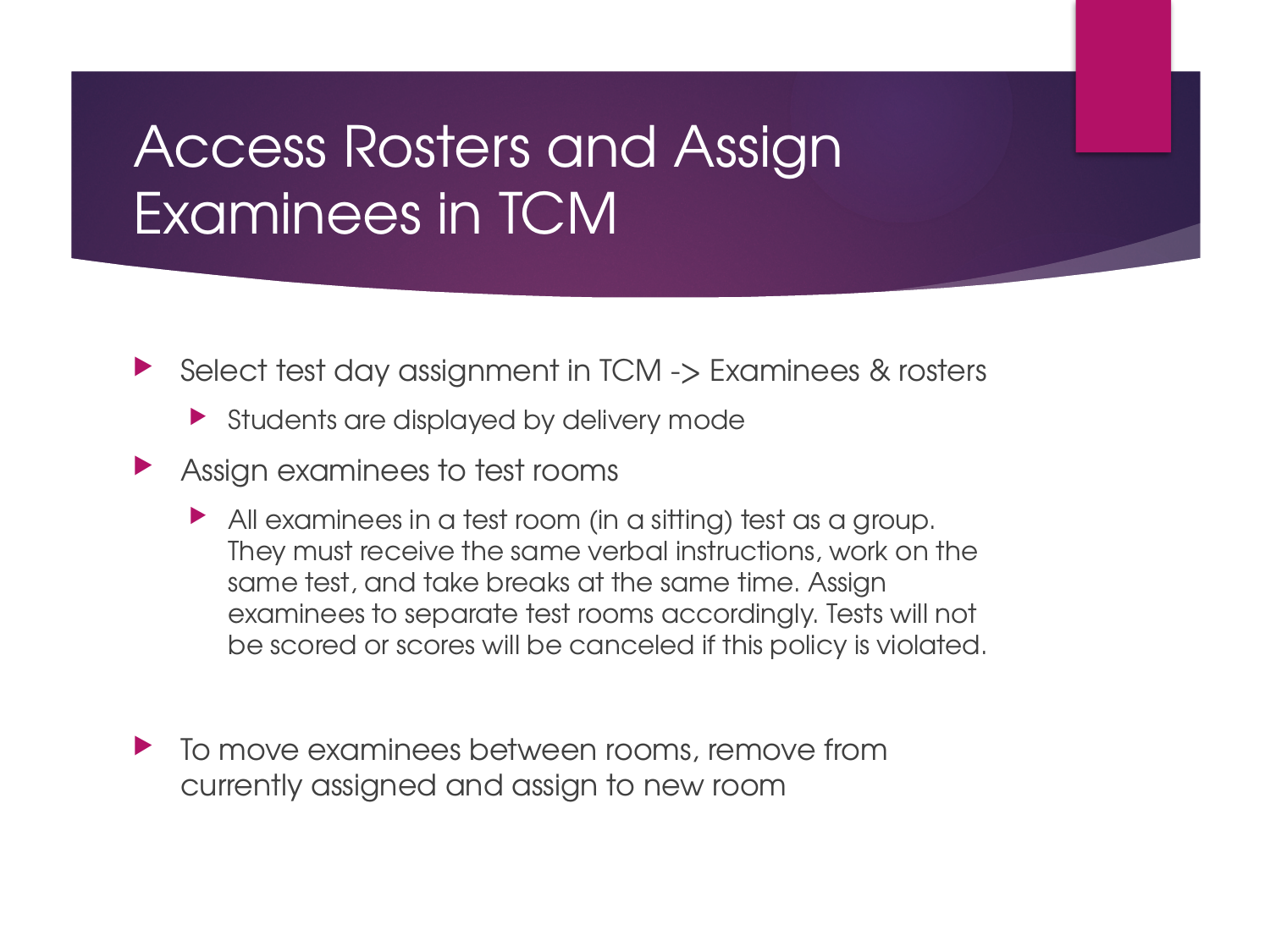

# Access Rosters and Assign Examinees in TCM
Select test day assignment in TCM -> Examinees & rosters
Students are displayed by delivery mode
Assign examinees to test rooms
All examinees in a test room (in a sitting) test as a group. They must receive the same verbal instructions, work on the same test, and take breaks at the same time. Assign examinees to separate test rooms accordingly. Tests will not be scored or scores will be canceled if this policy is violated.

To move examinees between rooms, remove from  currently assigned and assign to new room